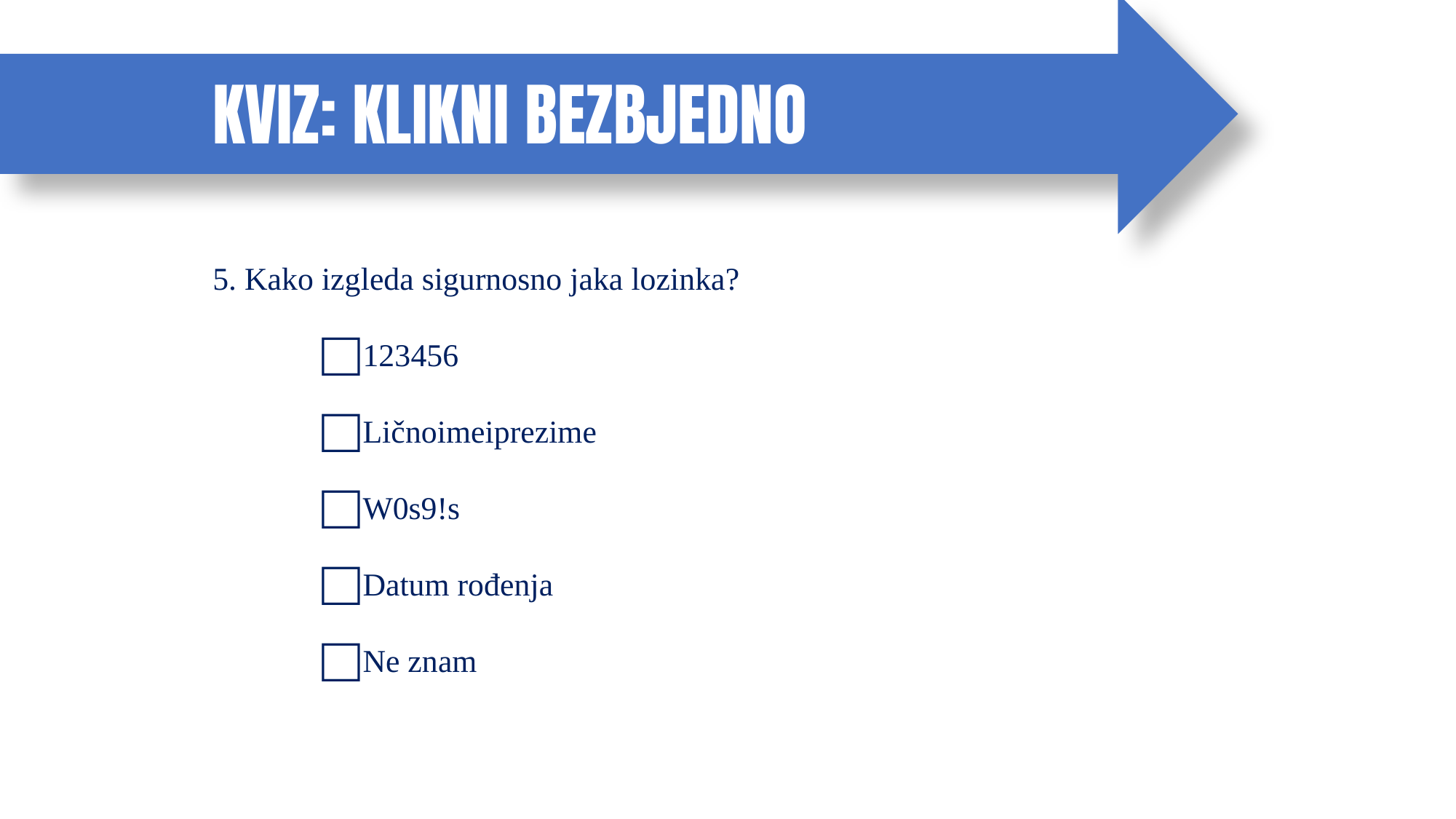

KVIZ: KLIKNI BEZBJEDNO
5. Kako izgleda sigurnosno jaka lozinka?

123456

Ličnoimeiprezime

W0s9!s

Datum rođenja

Ne znam